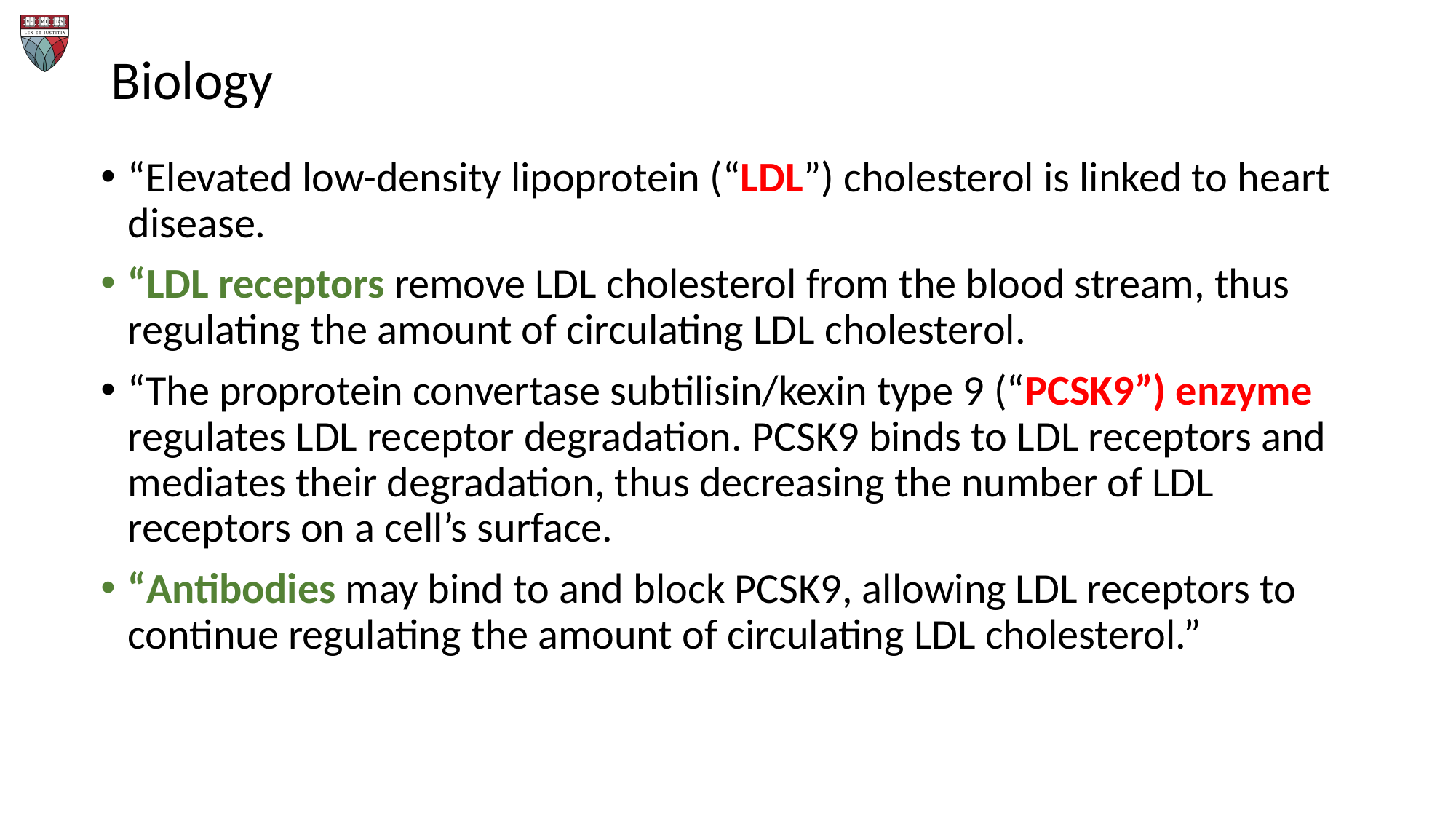

# Biology
“Elevated low-density lipoprotein (“LDL”) cholesterol is linked to heart disease.
“LDL receptors remove LDL cholesterol from the blood stream, thus regulating the amount of circulating LDL cholesterol.
“The proprotein convertase subtilisin/kexin type 9 (“PCSK9”) enzyme regulates LDL receptor degradation. PCSK9 binds to LDL receptors and mediates their degradation, thus decreasing the number of LDL receptors on a cell’s surface.
“Antibodies may bind to and block PCSK9, allowing LDL receptors to continue regulating the amount of circulating LDL cholesterol.”